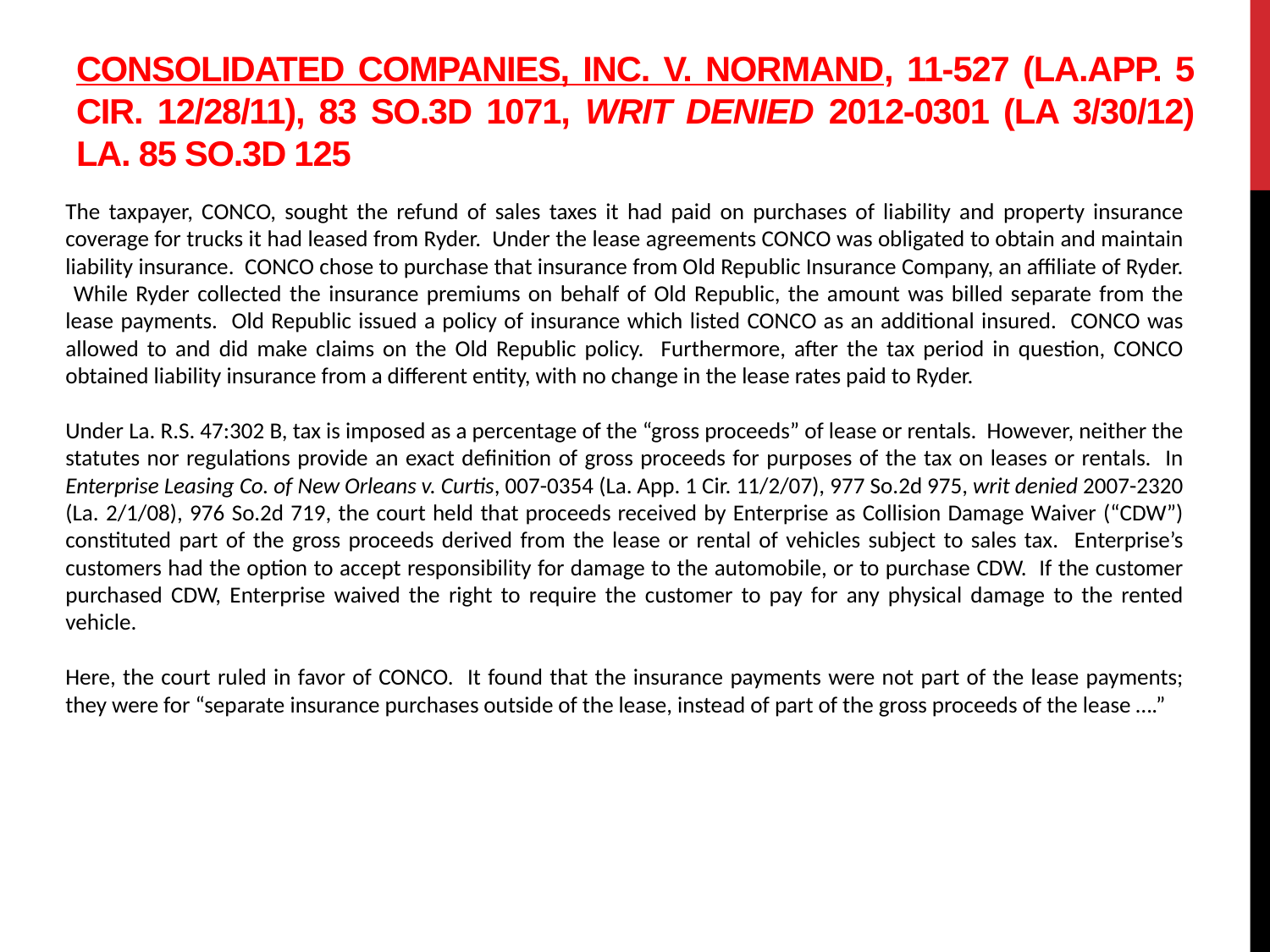

# Consolidated Companies, Inc. v. Normand, 11-527 (La.App. 5 Cir. 12/28/11), 83 So.3d 1071, writ denied 2012-0301 (La 3/30/12) La. 85 So.3d 125
The taxpayer, CONCO, sought the refund of sales taxes it had paid on purchases of liability and property insurance coverage for trucks it had leased from Ryder.  Under the lease agreements CONCO was obligated to obtain and maintain liability insurance.  CONCO chose to purchase that insurance from Old Republic Insurance Company, an affiliate of Ryder.  While Ryder collected the insurance premiums on behalf of Old Republic, the amount was billed separate from the lease payments.  Old Republic issued a policy of insurance which listed CONCO as an additional insured.  CONCO was allowed to and did make claims on the Old Republic policy.  Furthermore, after the tax period in question, CONCO obtained liability insurance from a different entity, with no change in the lease rates paid to Ryder.

Under La. R.S. 47:302 B, tax is imposed as a percentage of the “gross proceeds” of lease or rentals.  However, neither the statutes nor regulations provide an exact definition of gross proceeds for purposes of the tax on leases or rentals.  In Enterprise Leasing Co. of New Orleans v. Curtis, 007-0354 (La. App. 1 Cir. 11/2/07), 977 So.2d 975, writ denied 2007-2320 (La. 2/1/08), 976 So.2d 719, the court held that proceeds received by Enterprise as Collision Damage Waiver (“CDW”) constituted part of the gross proceeds derived from the lease or rental of vehicles subject to sales tax.  Enterprise’s customers had the option to accept responsibility for damage to the automobile, or to purchase CDW.  If the customer purchased CDW, Enterprise waived the right to require the customer to pay for any physical damage to the rented vehicle.

Here, the court ruled in favor of CONCO.  It found that the insurance payments were not part of the lease payments; they were for “separate insurance purchases outside of the lease, instead of part of the gross proceeds of the lease ….”